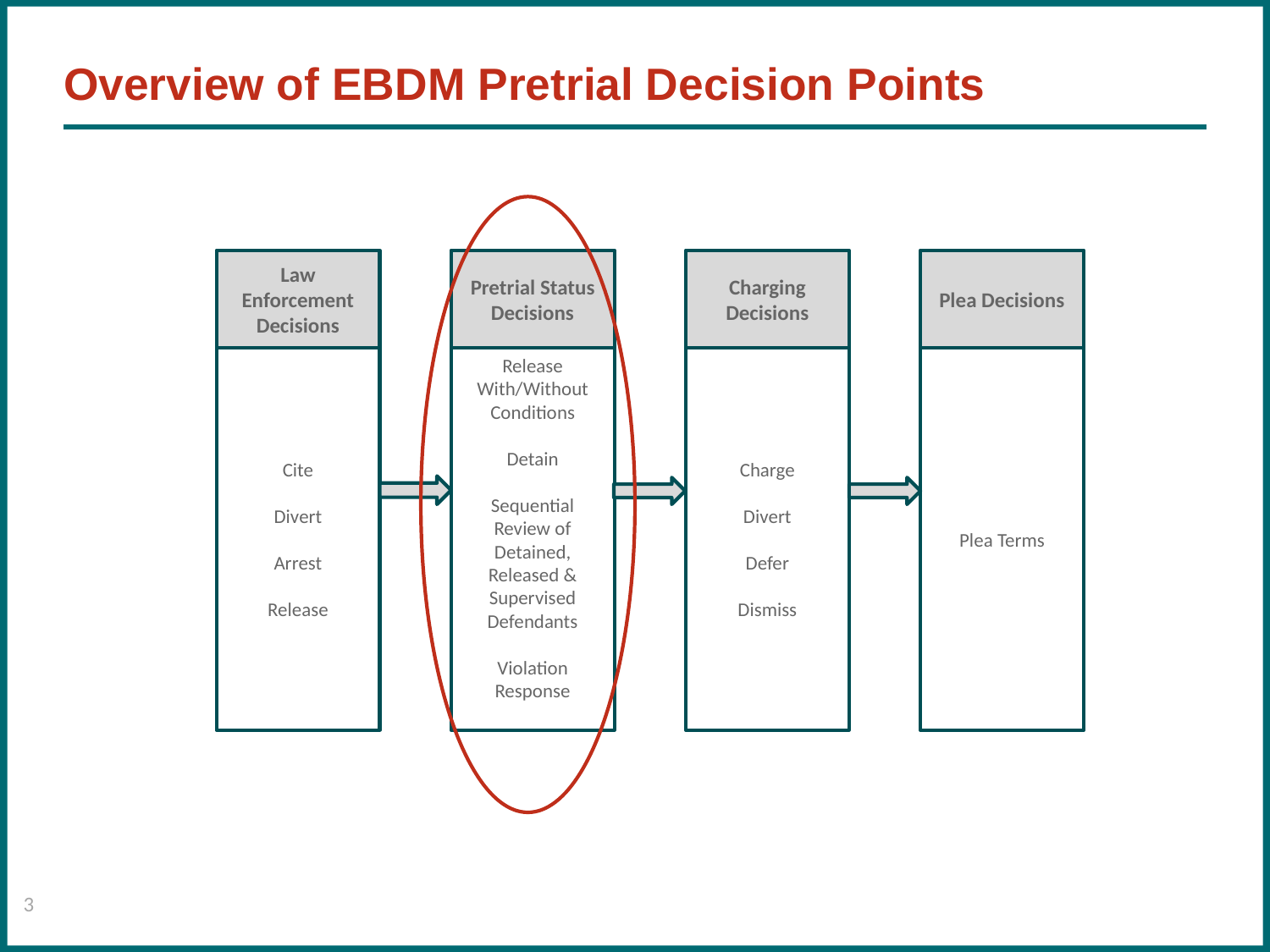

# Overview of EBDM Pretrial Decision Points

Law Enforcement Decisions
Pretrial Status Decisions
Charging Decisions
Plea Decisions
Cite

Divert

Arrest

Release
Release With/Without
Conditions

Detain

Sequential Review of Detained, Released & Supervised Defendants

Violation Response

Charge

Divert

Defer

Dismiss
Plea Terms

3